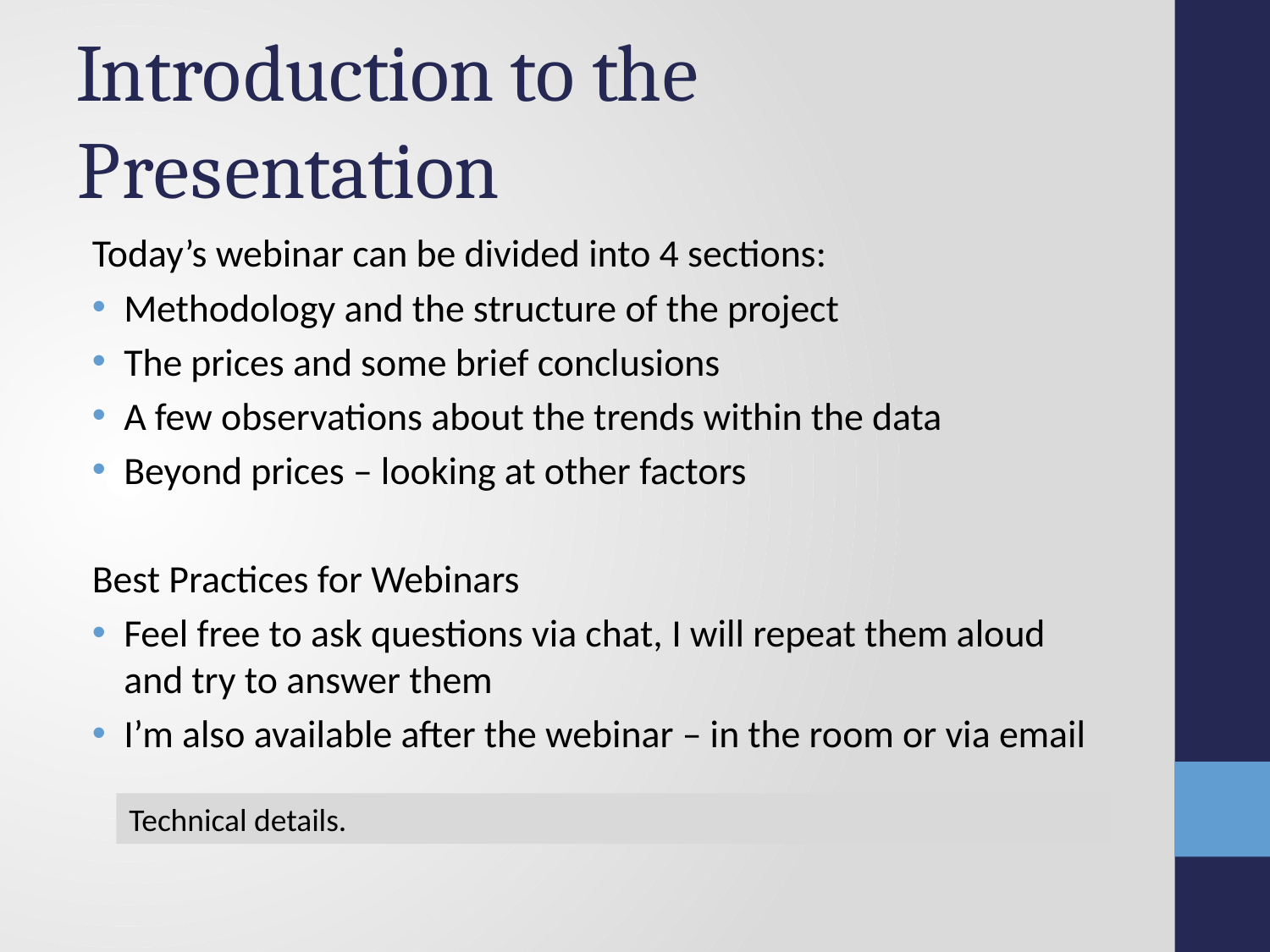

# Introduction to the Presentation
Today’s webinar can be divided into 4 sections:
Methodology and the structure of the project
The prices and some brief conclusions
A few observations about the trends within the data
Beyond prices – looking at other factors

Best Practices for Webinars
Feel free to ask questions via chat, I will repeat them aloud and try to answer them
I’m also available after the webinar – in the room or via email

Technical details.